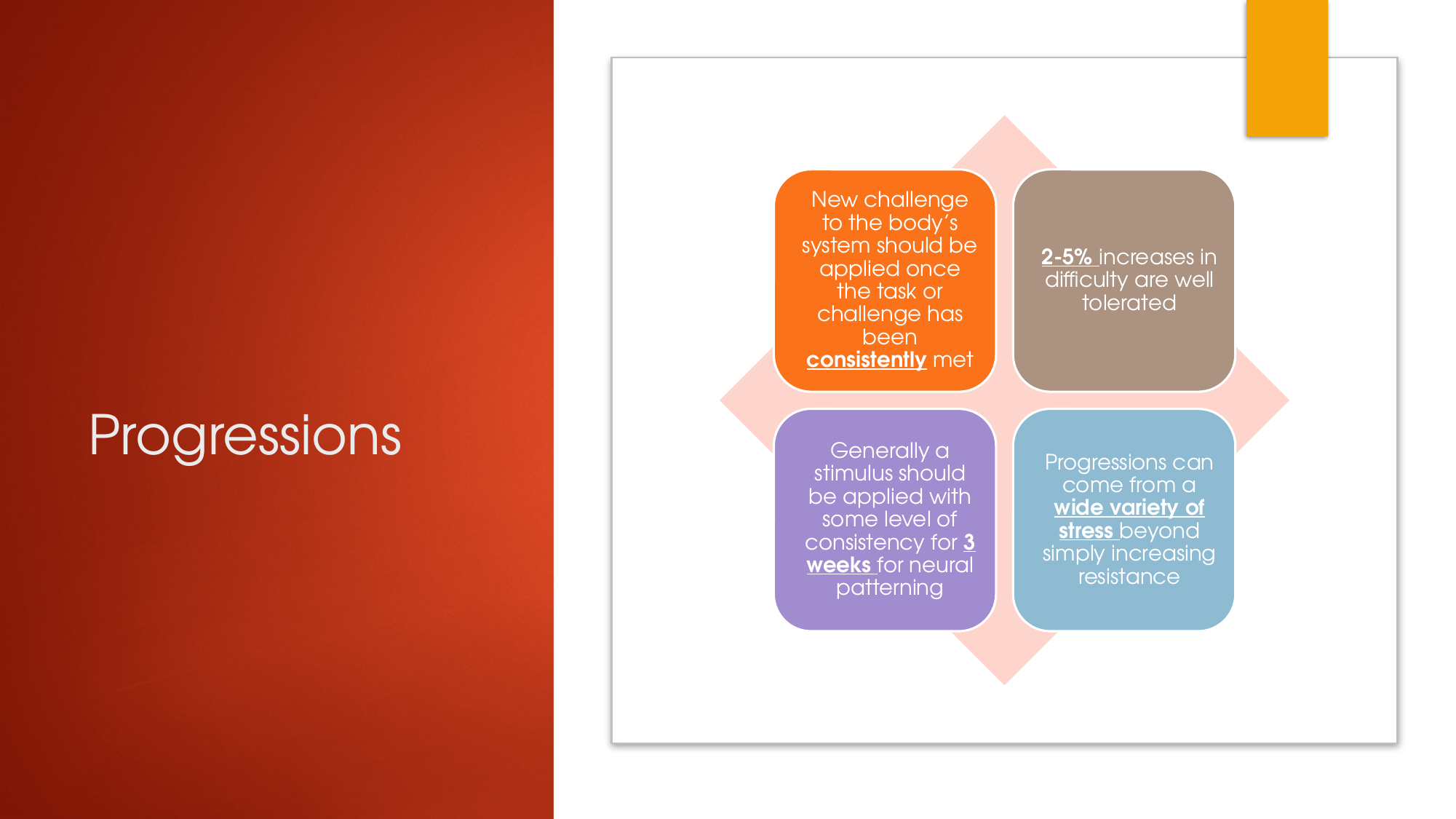

# Progressions
New challenge to the body’s system should be applied once the task or challenge has been consistently met
2-5% increases in difficulty are well tolerated
Generally a stimulus should be applied with some level of consistency for 3 weeks for neural patterning
Progressions can come from a wide variety of stress beyond simply increasing resistance